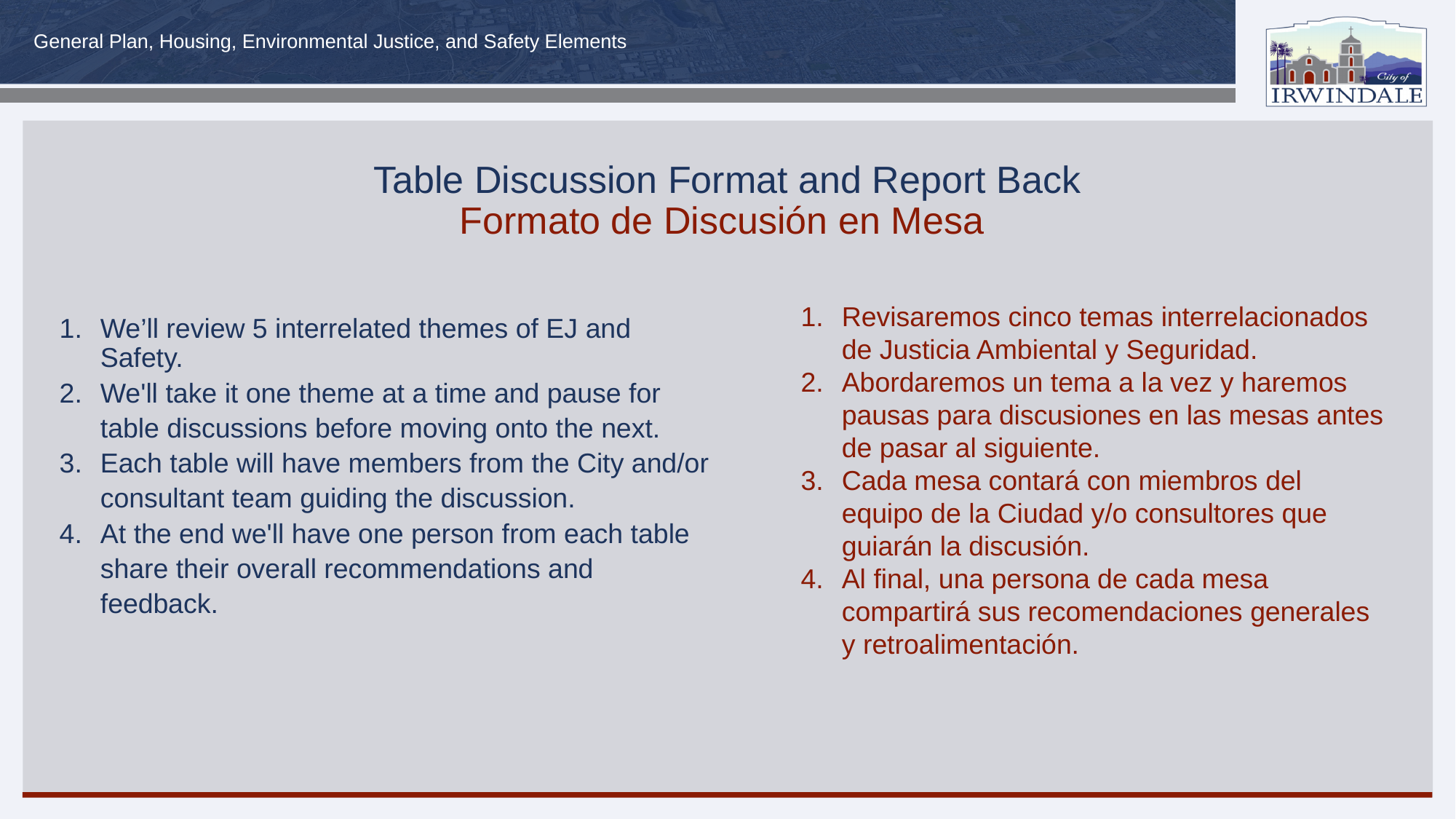

# Table Discussion Format and Report Back Formato de Discusión en Mesa

We’ll review 5 interrelated themes of EJ and Safety.
We'll take it one theme at a time and pause for table discussions before moving onto the next.
Each table will have members from the City and/or consultant team guiding the discussion.
At the end we'll have one person from each table share their overall recommendations and feedback.

Revisaremos cinco temas interrelacionados de Justicia Ambiental y Seguridad.
Abordaremos un tema a la vez y haremos pausas para discusiones en las mesas antes de pasar al siguiente.
Cada mesa contará con miembros del equipo de la Ciudad y/o consultores que guiarán la discusión.
Al final, una persona de cada mesa compartirá sus recomendaciones generales y retroalimentación.